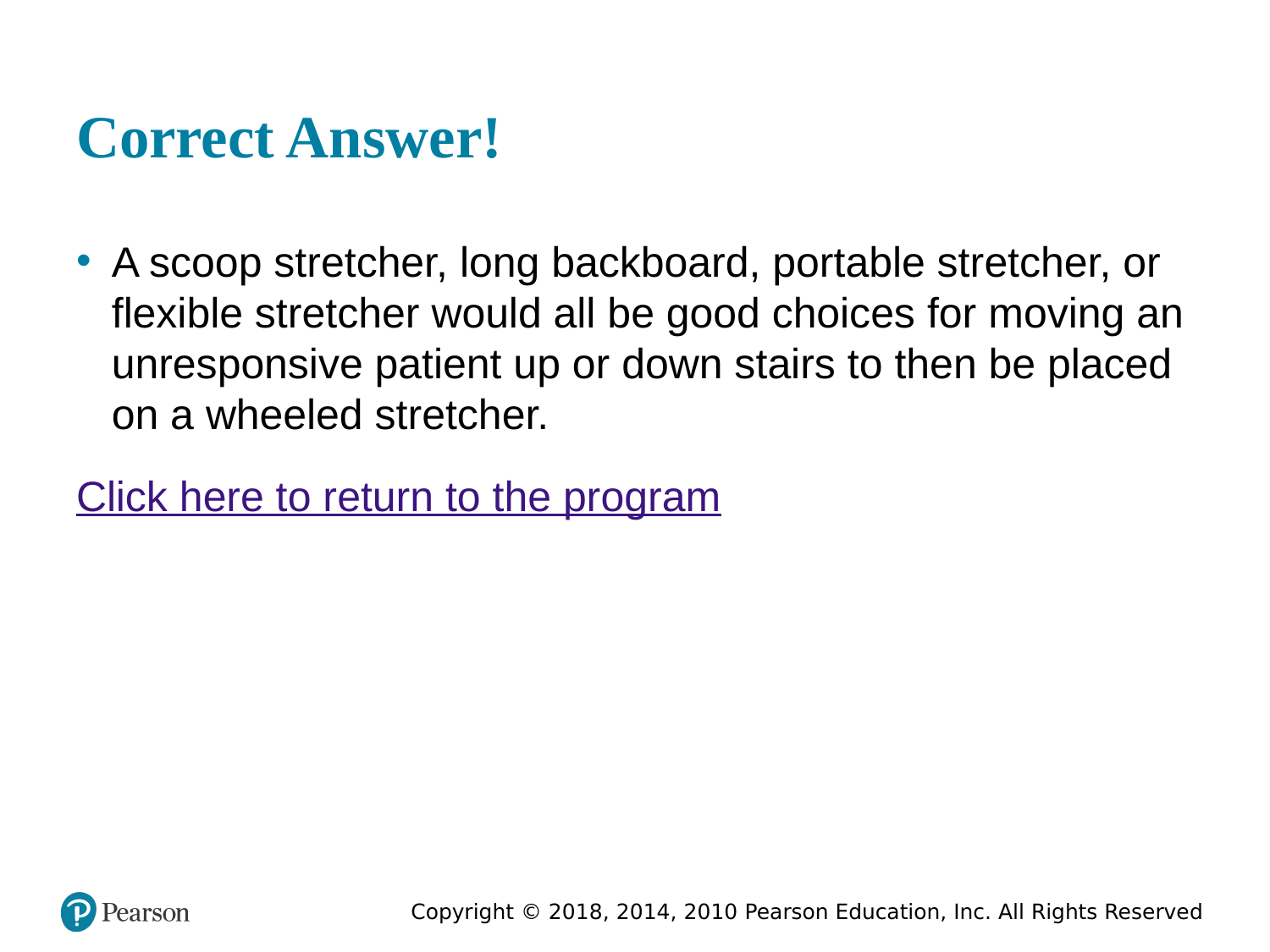

# Correct Answer!
A scoop stretcher, long backboard, portable stretcher, or flexible stretcher would all be good choices for moving an unresponsive patient up or down stairs to then be placed on a wheeled stretcher.
Click here to return to the program